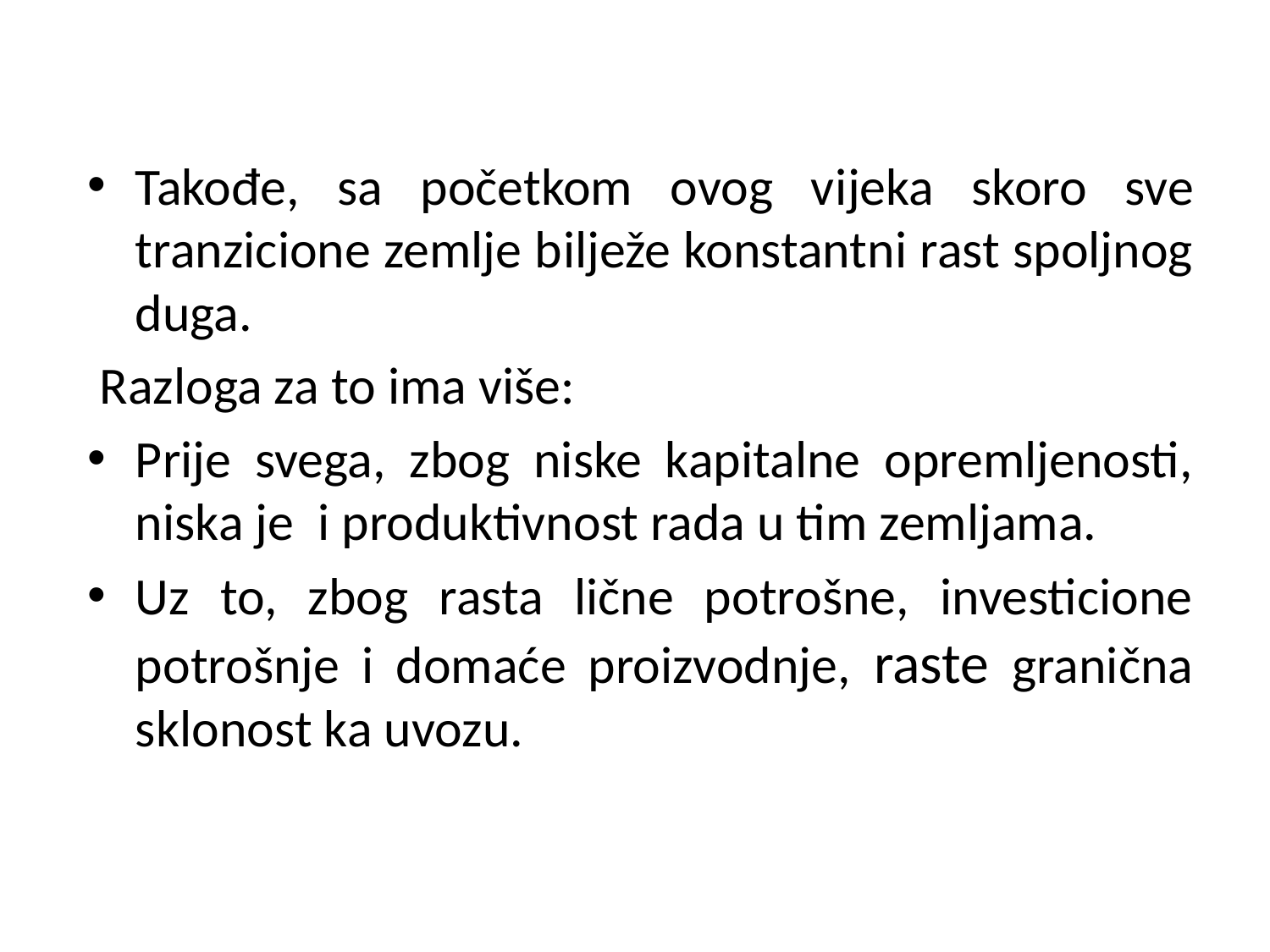

Takođe, sa početkom ovog vijeka skoro sve tranzicione zemlje bilježe konstantni rast spoljnog duga.
 Razloga za to ima više:
Prije svega, zbog niske kapitalne opremljenosti, niska je  i produktivnost rada u tim zemljama.
Uz to, zbog rasta lične potrošne, investicione potrošnje i domaće proizvodnje, raste granična sklonost ka uvozu.